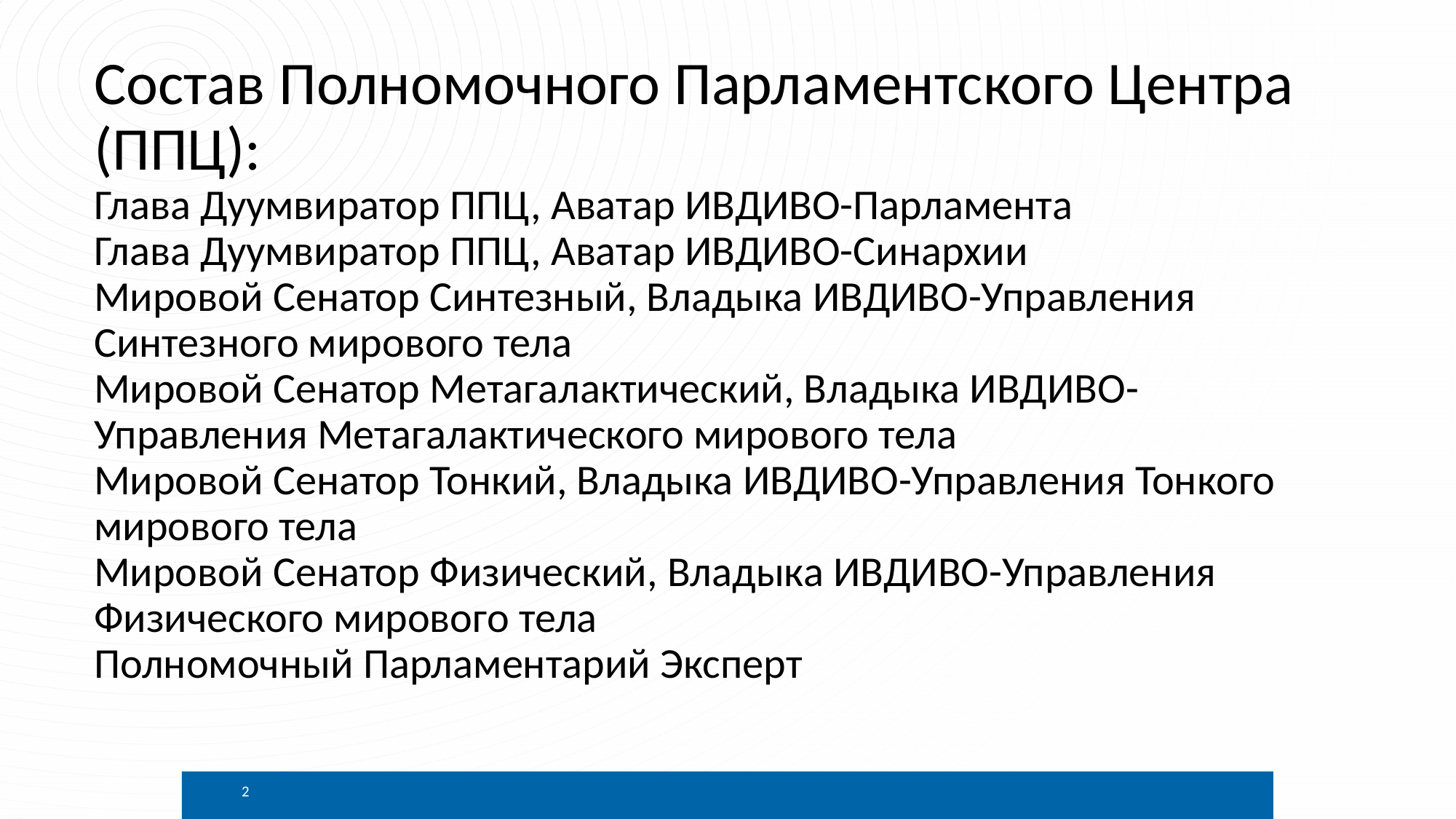

# Состав Полномочного Парламентского Центра (ППЦ): Глава Дуумвиратор ППЦ, Аватар ИВДИВО-Парламента Глава Дуумвиратор ППЦ, Аватар ИВДИВО-Синархии Мировой Сенатор Синтезный, Владыка ИВДИВО-Управления Синтезного мирового тела Мировой Сенатор Метагалактический, Владыка ИВДИВО-Управления Метагалактического мирового тела Мировой Сенатор Тонкий, Владыка ИВДИВО-Управления Тонкого мирового тела Мировой Сенатор Физический, Владыка ИВДИВО-Управления Физического мирового тела Полномочный Парламентарий Эксперт

2